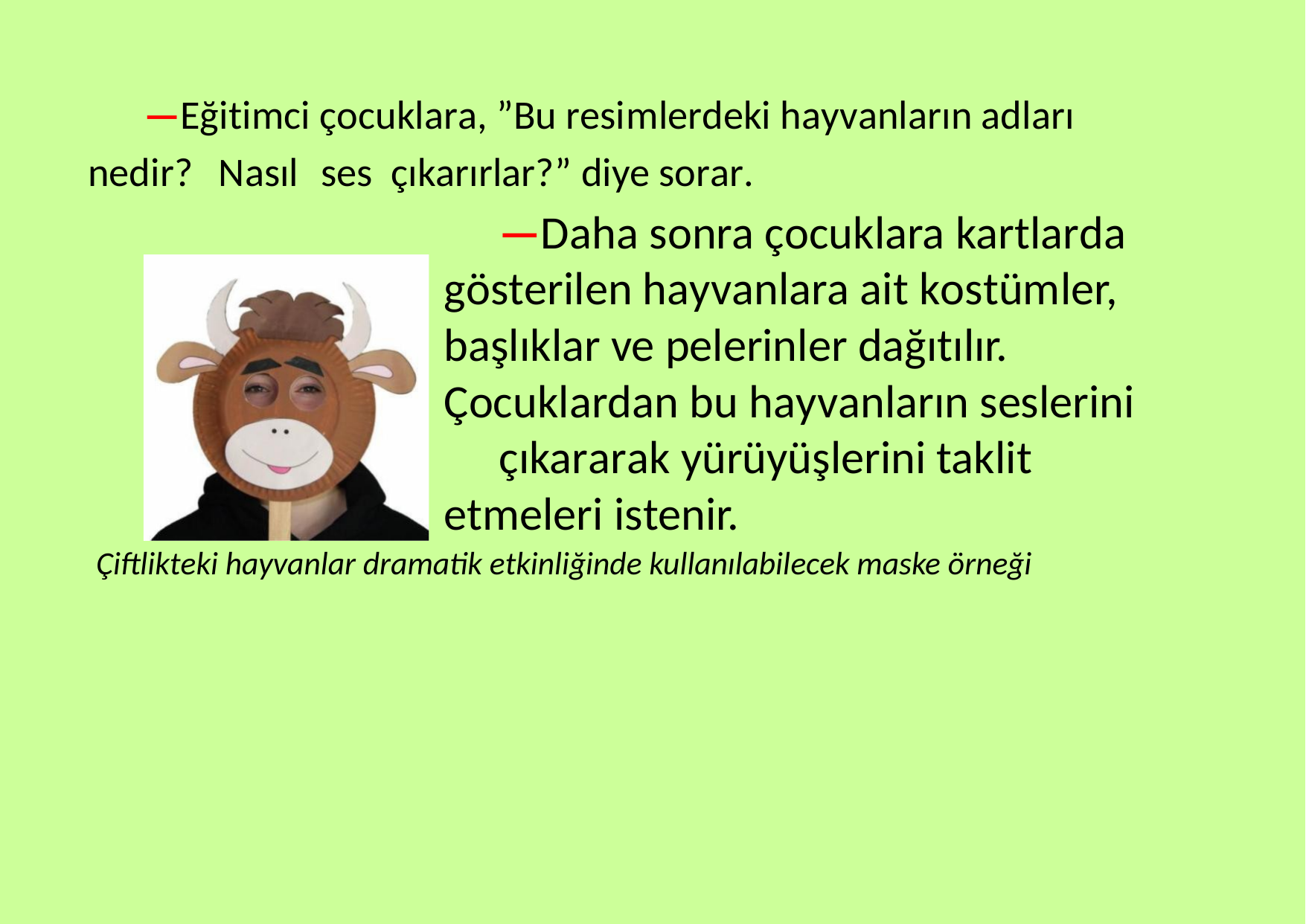

—Eğitimci çocuklara, ”Bu resimlerdeki hayvanların adları
nedir?
Nasıl
ses
çıkarırlar?” diye sorar.
—Daha sonra çocuklara kartlarda gösterilen hayvanlara ait kostümler, başlıklar ve pelerinler dağıtılır. Çocuklardan bu hayvanların seslerini
çıkararak yürüyüşlerini taklit etmeleri istenir.

Çiftlikteki hayvanlar dramatik etkinliğinde kullanılabilecek maske örneği